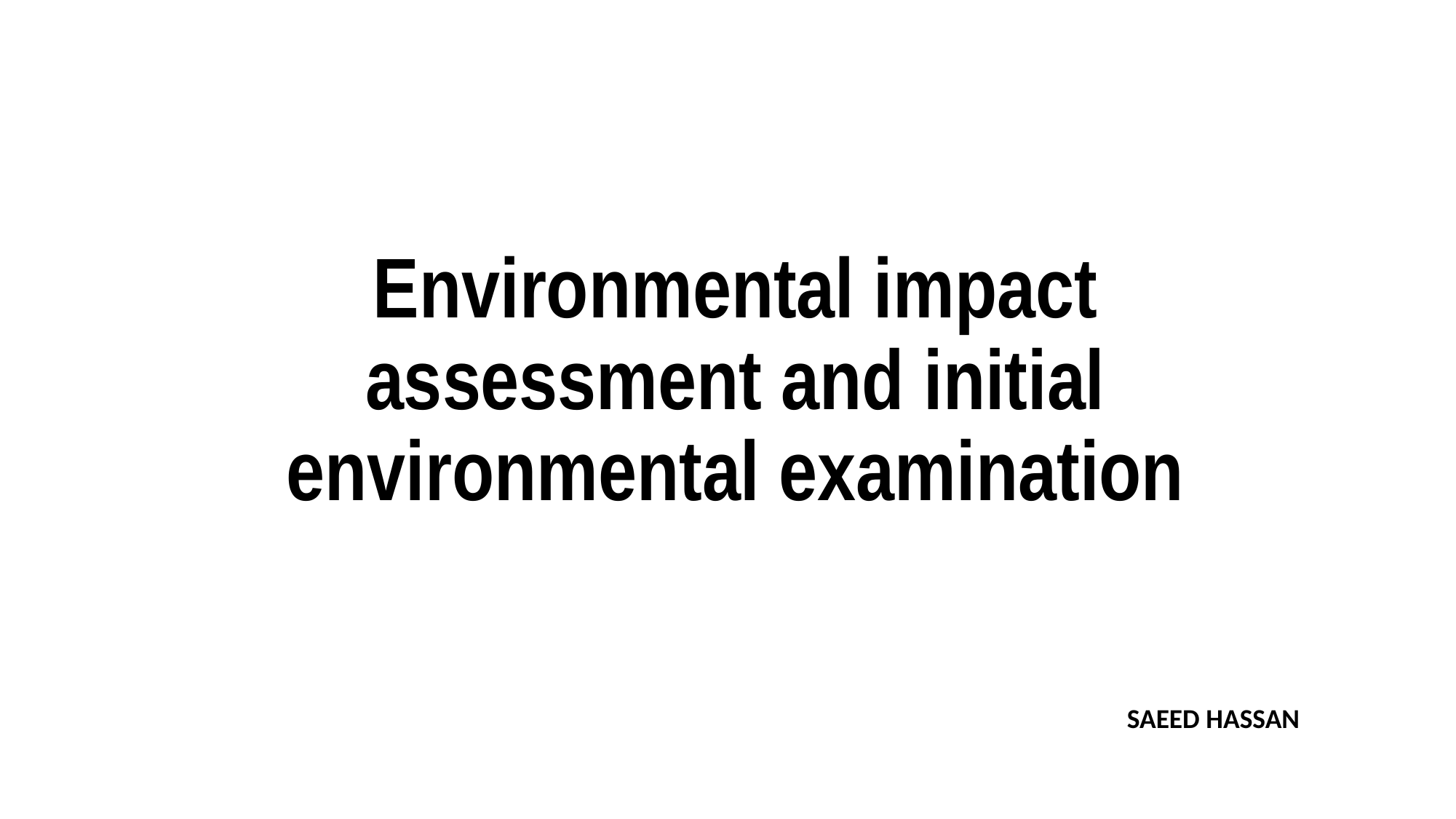

# Environmental impact assessment and initial environmental examination
SAEED HASSAN